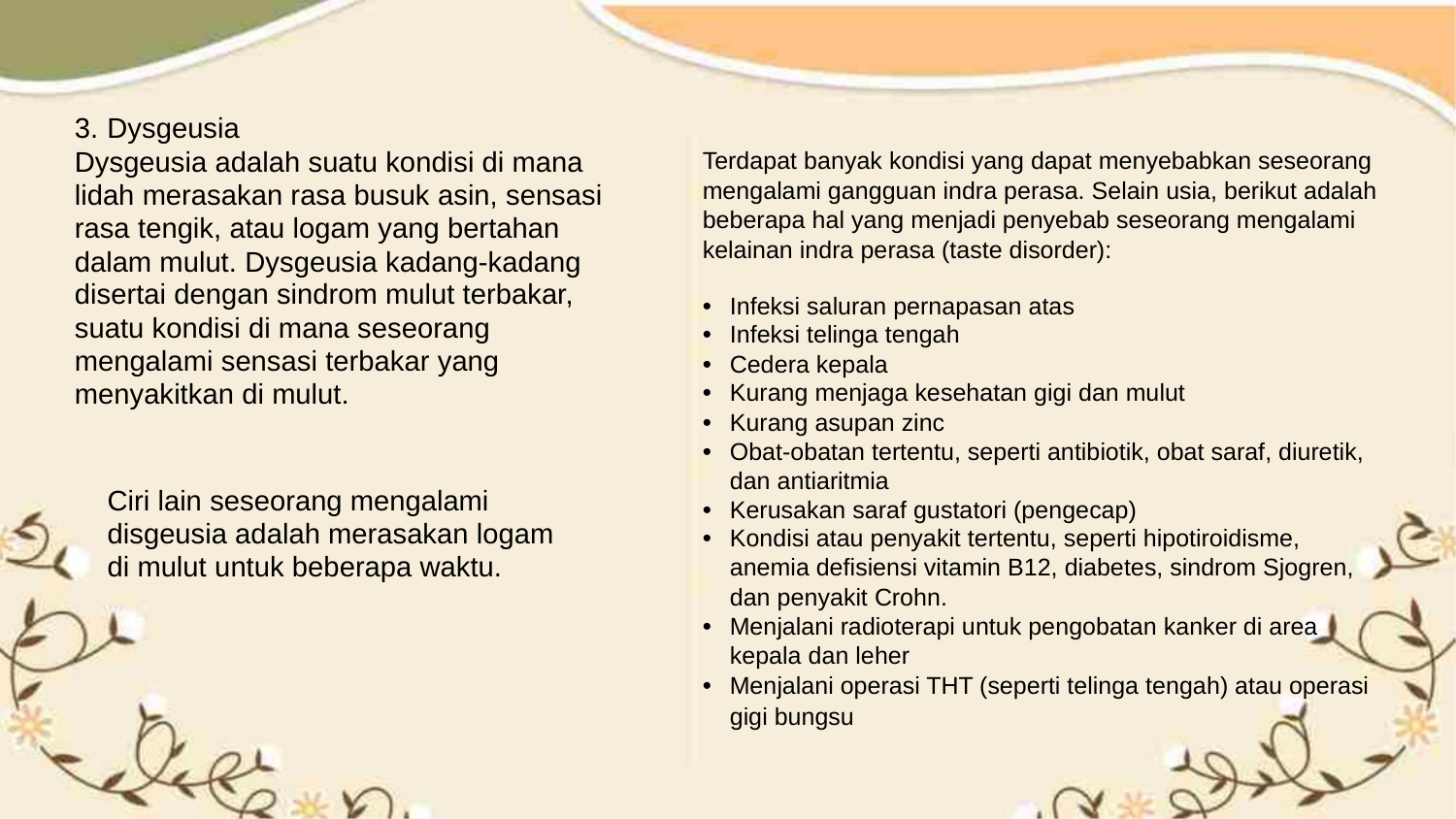

3. Dysgeusia
Dysgeusia adalah suatu kondisi di mana
lidah merasakan rasa busuk asin, sensasi
rasa tengik, atau logam yang bertahan
dalam mulut. Dysgeusia kadang-kadang
disertai dengan sindrom mulut terbakar,
suatu kondisi di mana seseorang
mengalami sensasi terbakar yang
menyakitkan di mulut.
Terdapat banyak kondisi yang dapat menyebabkan seseorang
mengalami gangguan indra perasa. Selain usia, berikut adalah
beberapa hal yang menjadi penyebab seseorang mengalami
kelainan indra perasa (taste disorder):
• Infeksi saluran pernapasan atas
• Infeksi telinga tengah
•
Cedera kepala
• Kurang menjaga kesehatan gigi dan mulut
• Kurang asupan zinc
• Obat-obatan tertentu, seperti antibiotik, obat saraf, diuretik,
dan antiaritmia
• Kerusakan saraf gustatori (pengecap)
• Kondisi atau penyakit tertentu, seperti hipotiroidisme,
anemia defisiensi vitamin B12, diabetes, sindrom Sjogren,
dan penyakit Crohn.
Ciri lain seseorang mengalami
disgeusia adalah merasakan logam
di mulut untuk beberapa waktu.
• Menjalani radioterapi untuk pengobatan kanker di area
kepala dan leher
• Menjalani operasi THT (seperti telinga tengah) atau operasi
gigi bungsu